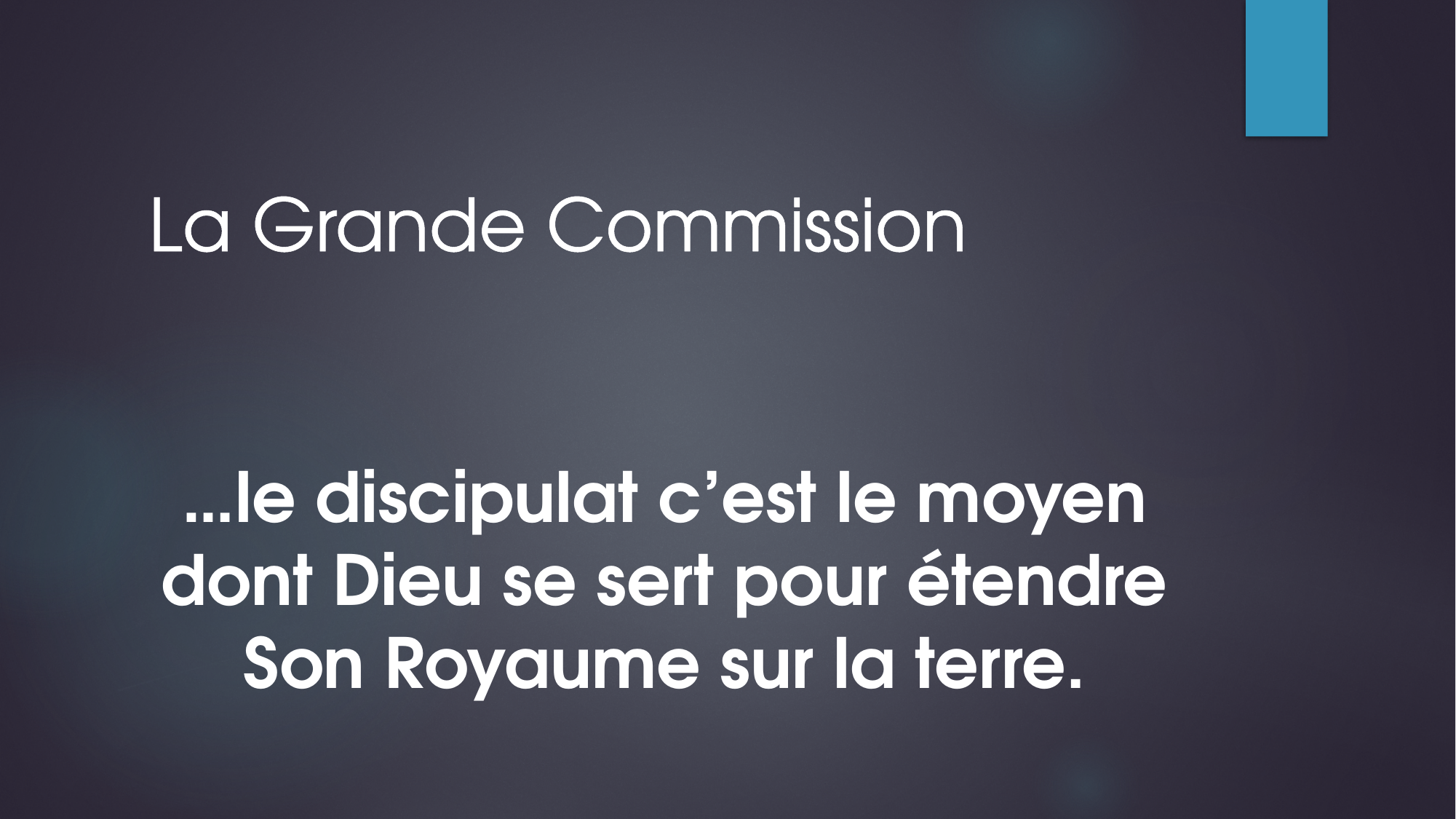

# La Grande Commission
…le discipulat c’est le moyen dont Dieu se sert pour étendre Son Royaume sur la terre.